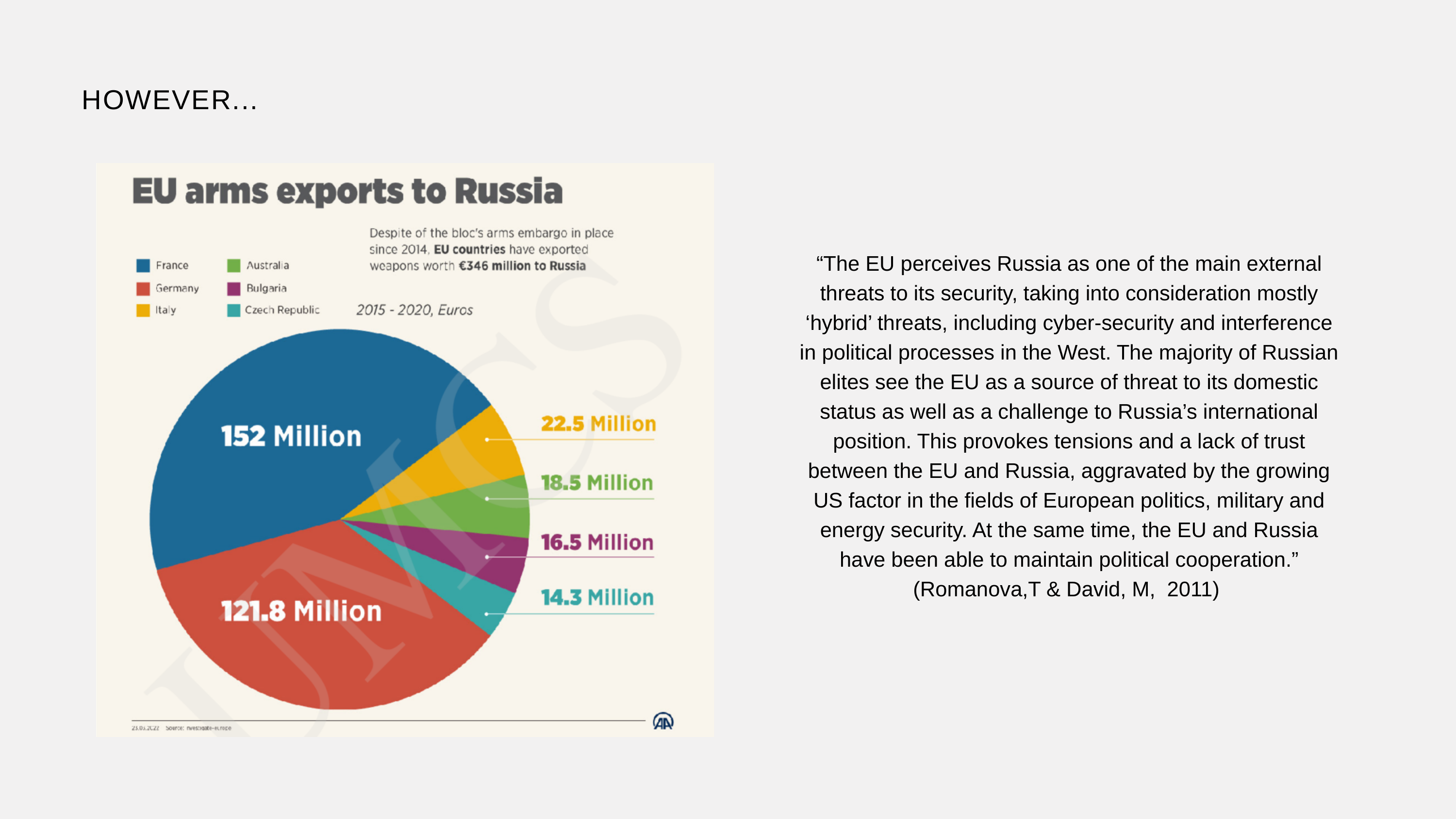

HOWEVER...

“The EU perceives Russia as one of the main external threats to its security, taking into consideration mostly ‘hybrid’ threats, including cyber-security and interference in political processes in the West. The majority of Russian elites see the EU as a source of threat to its domestic status as well as a challenge to Russia’s international position. This provokes tensions and a lack of trust between the EU and Russia, aggravated by the growing US factor in the fields of European politics, military and energy security. At the same time, the EU and Russia have been able to maintain political cooperation.”
(Romanova,T & David, M,  2011)